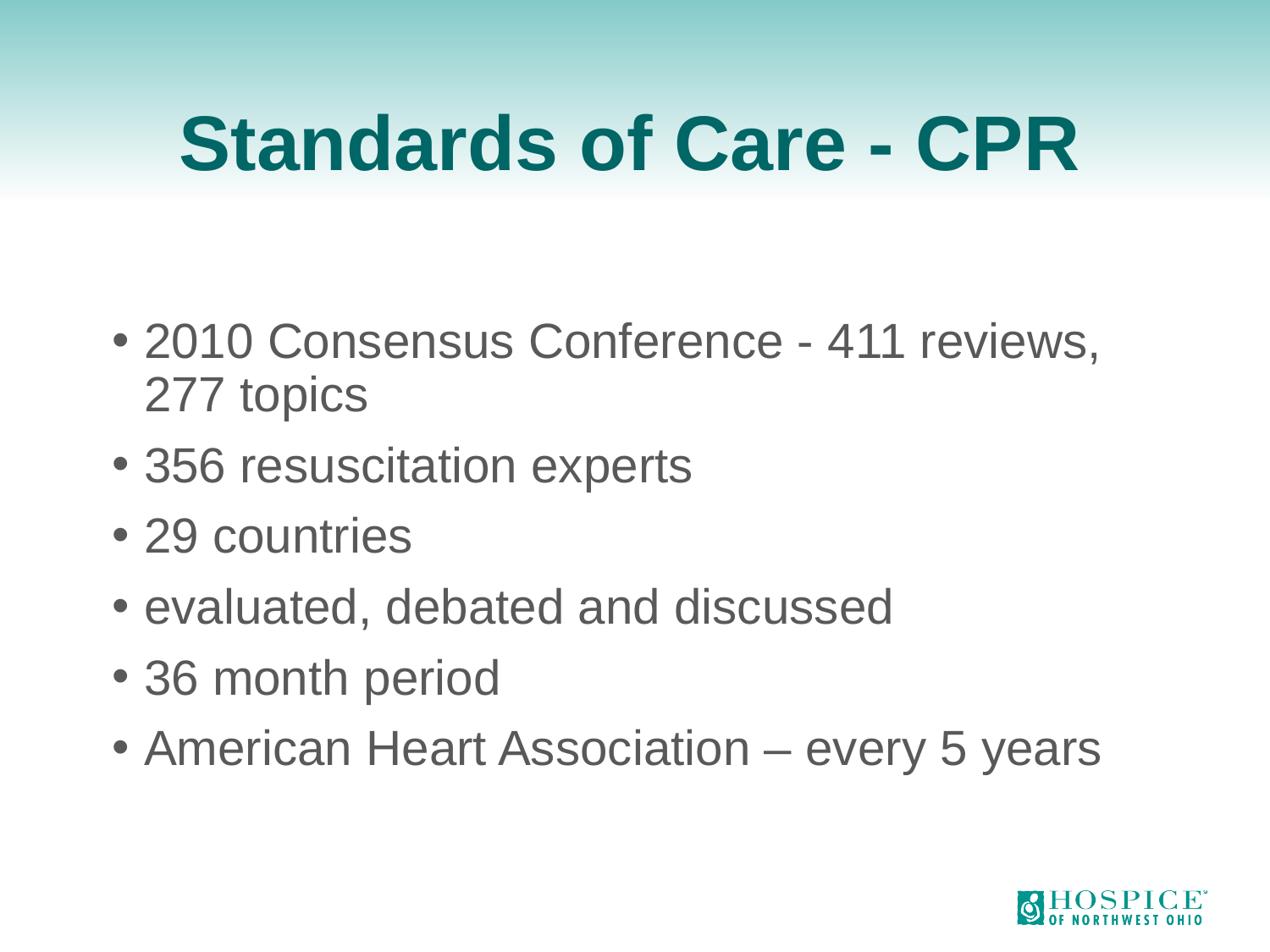

# Standards of Care - CPR
2010 Consensus Conference - 411 reviews, 277 topics
356 resuscitation experts
29 countries
evaluated, debated and discussed
36 month period
American Heart Association – every 5 years